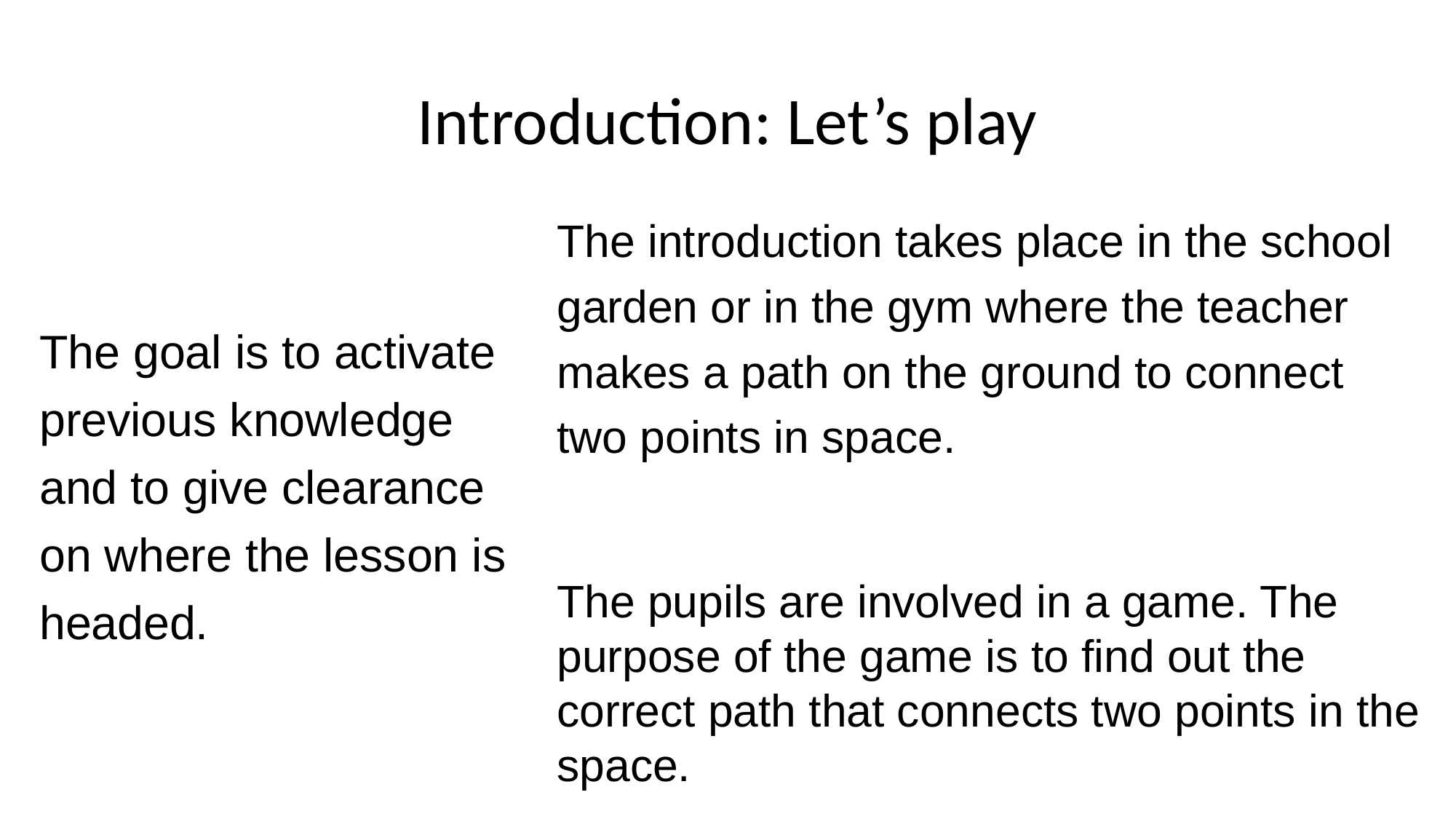

# Introduction: Let’s play
The introduction takes place in the school garden or in the gym where the teacher makes a path on the ground to connect two points in space.

The pupils are involved in a game. The purpose of the game is to find out the correct path that connects two points in the space.
The goal is to activate previous knowledge and to give clearance on where the lesson is headed.